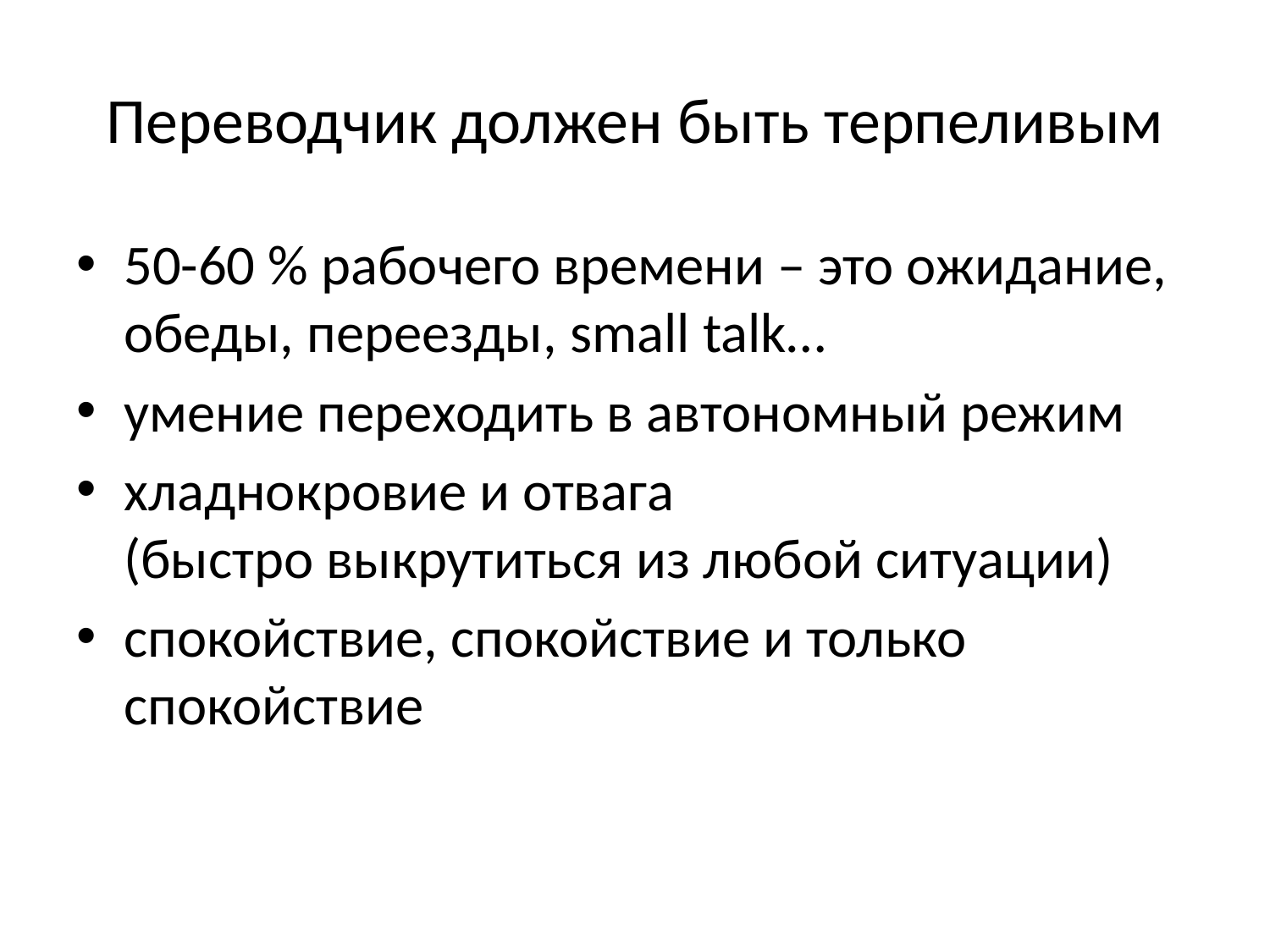

# Переводчик должен быть терпеливым
50-60 % рабочего времени – это ожидание, обеды, переезды, small talk…
умение переходить в автономный режим
хладнокровие и отвага
(быстро выкрутиться из любой ситуации)
спокойствие, спокойствие и только спокойствие